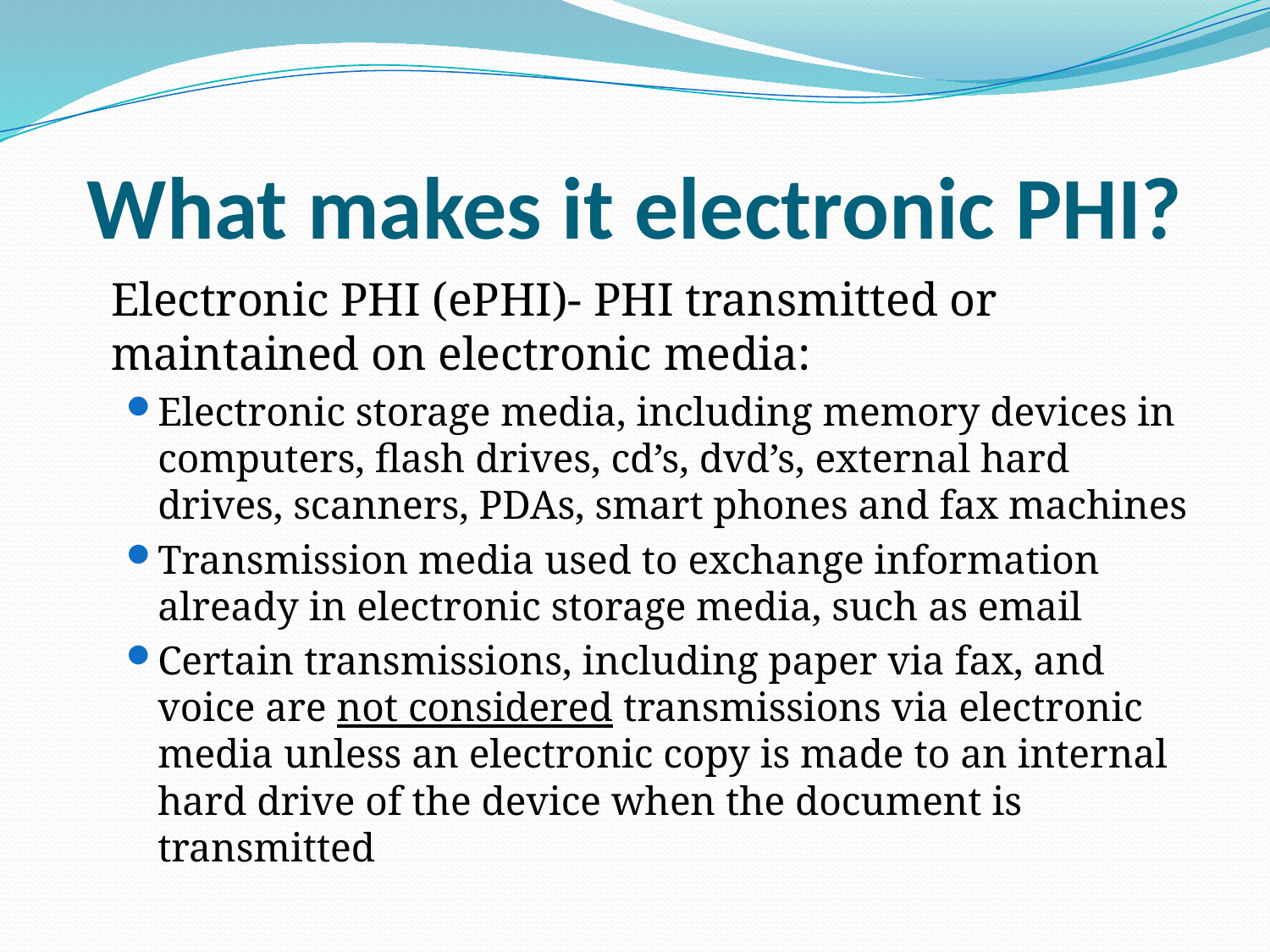

# What makes it electronic PHI?
   Electronic PHI (ePHI)- PHI transmitted or maintained on electronic media:
Electronic storage media, including memory devices in computers, flash drives, cd’s, dvd’s, external hard drives, scanners, PDAs, smart phones and fax machines
Transmission media used to exchange information already in electronic storage media, such as email
Certain transmissions, including paper via fax, and voice are not considered transmissions via electronic media unless an electronic copy is made to an internal hard drive of the device when the document is transmitted